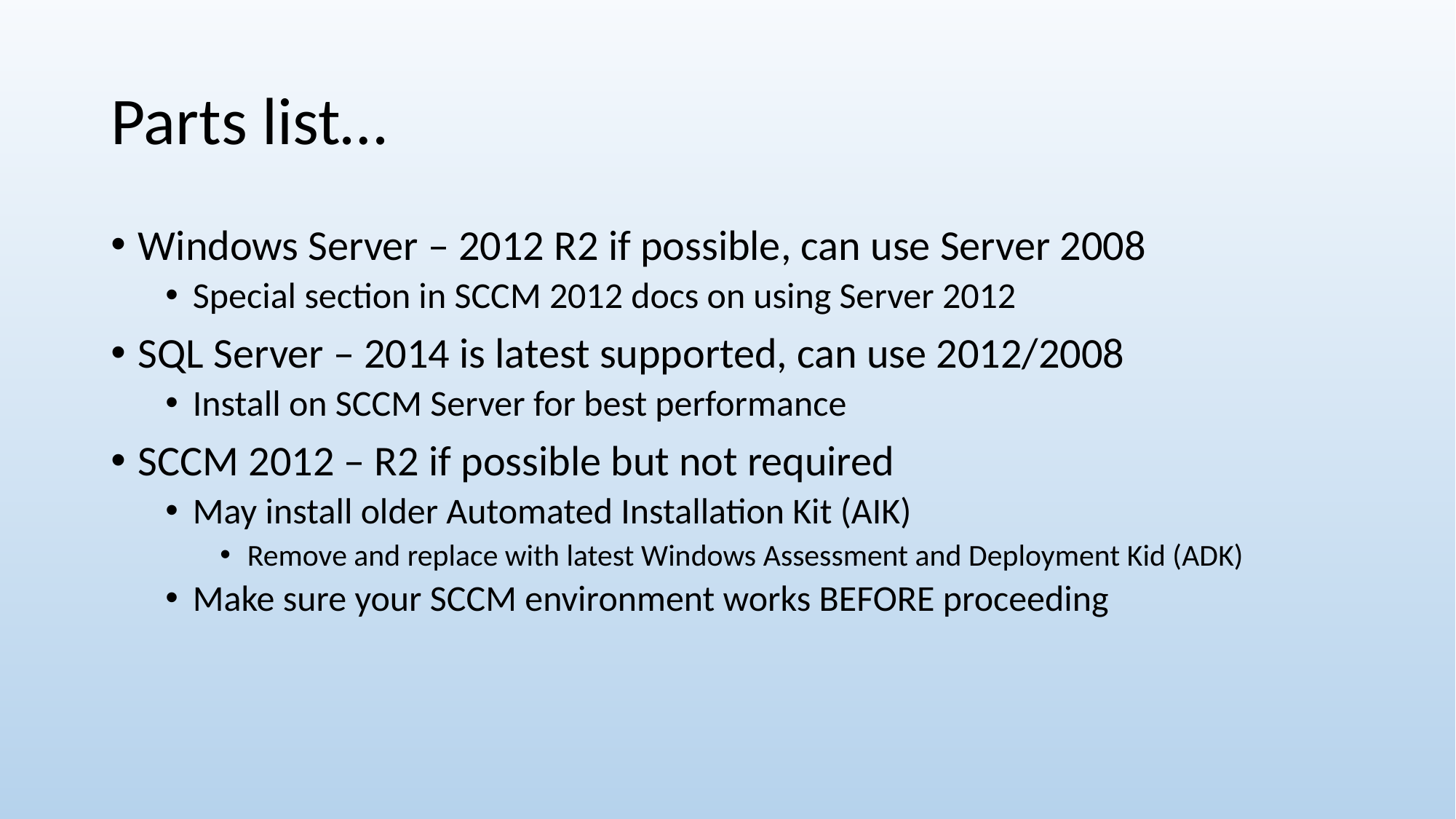

# Parts list…
Windows Server – 2012 R2 if possible, can use Server 2008
Special section in SCCM 2012 docs on using Server 2012
SQL Server – 2014 is latest supported, can use 2012/2008
Install on SCCM Server for best performance
SCCM 2012 – R2 if possible but not required
May install older Automated Installation Kit (AIK)
Remove and replace with latest Windows Assessment and Deployment Kid (ADK)
Make sure your SCCM environment works BEFORE proceeding